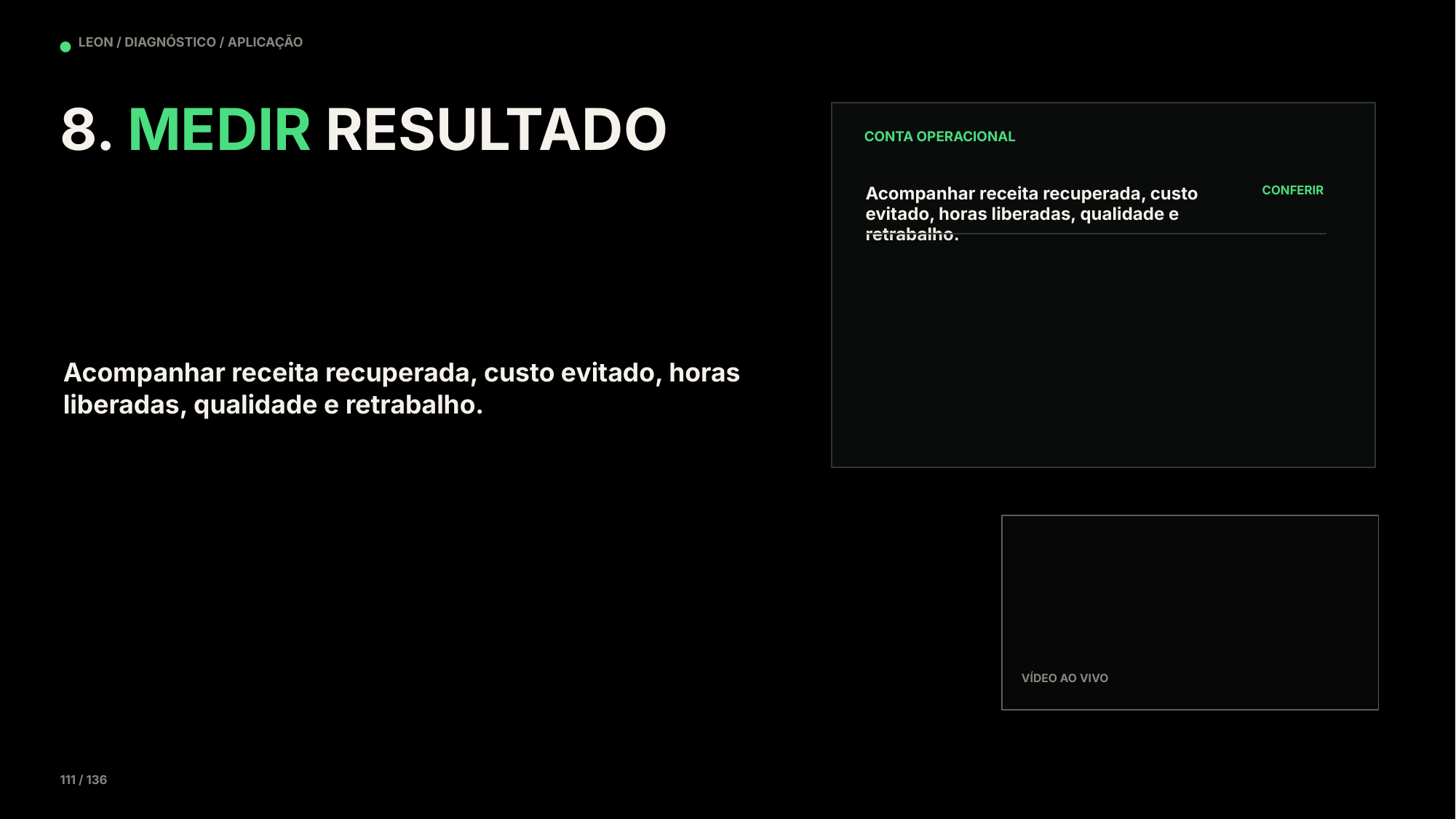

LEON / DIAGNÓSTICO / APLICAÇÃO

8. MEDIR RESULTADO

CONTA OPERACIONAL
Acompanhar receita recuperada, custo evitado, horas liberadas, qualidade e retrabalho.
CONFERIR
Acompanhar receita recuperada, custo evitado, horas liberadas, qualidade e retrabalho.

VÍDEO AO VIVO
111 / 136